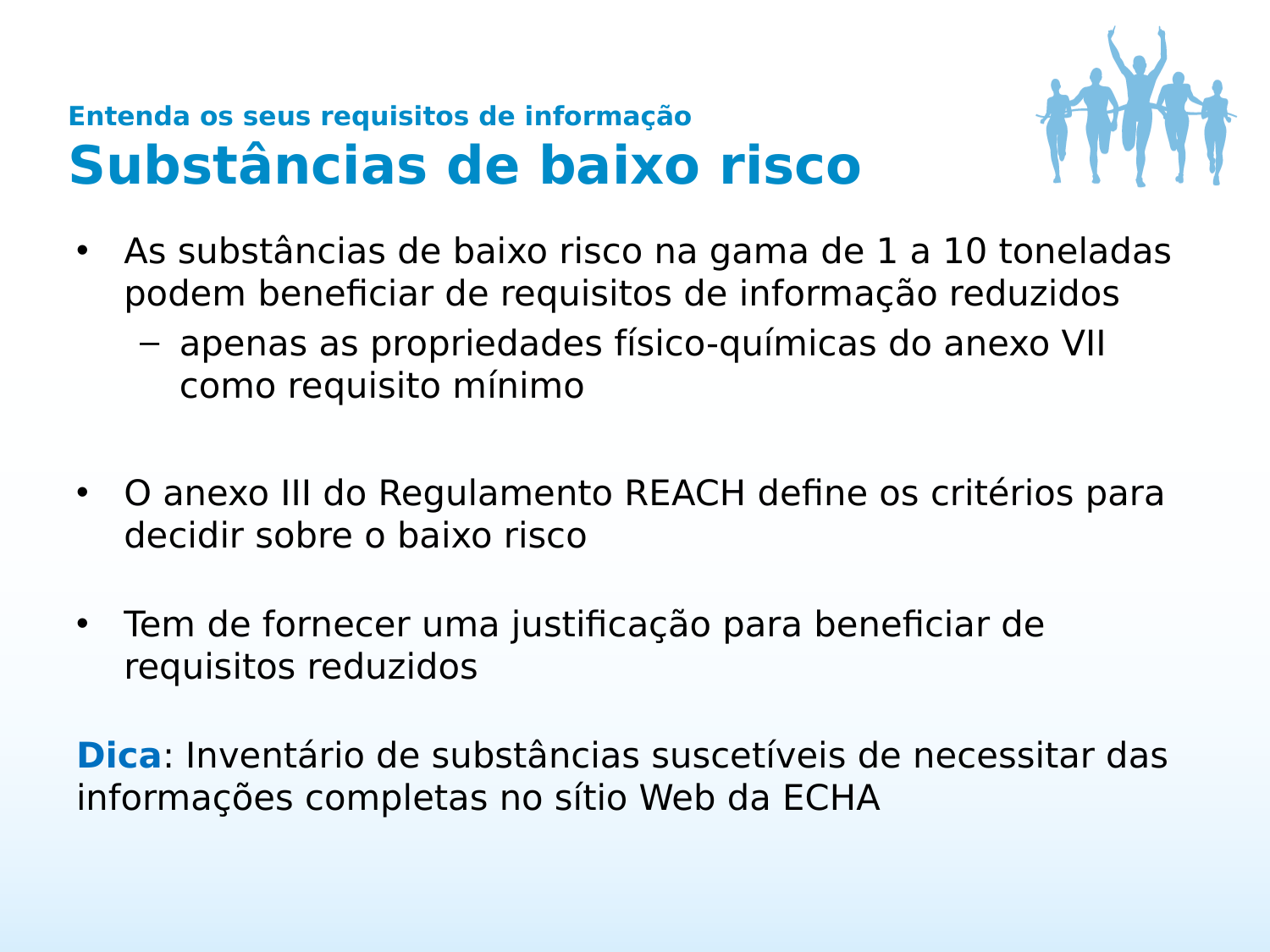

Entenda os seus requisitos de informação
Substâncias de baixo risco
As substâncias de baixo risco na gama de 1 a 10 toneladas podem beneficiar de requisitos de informação reduzidos
apenas as propriedades físico-químicas do anexo VII como requisito mínimo

O anexo III do Regulamento REACH define os critérios para decidir sobre o baixo risco

Tem de fornecer uma justificação para beneficiar de requisitos reduzidos

Dica: Inventário de substâncias suscetíveis de necessitar das informações completas no sítio Web da ECHA

6